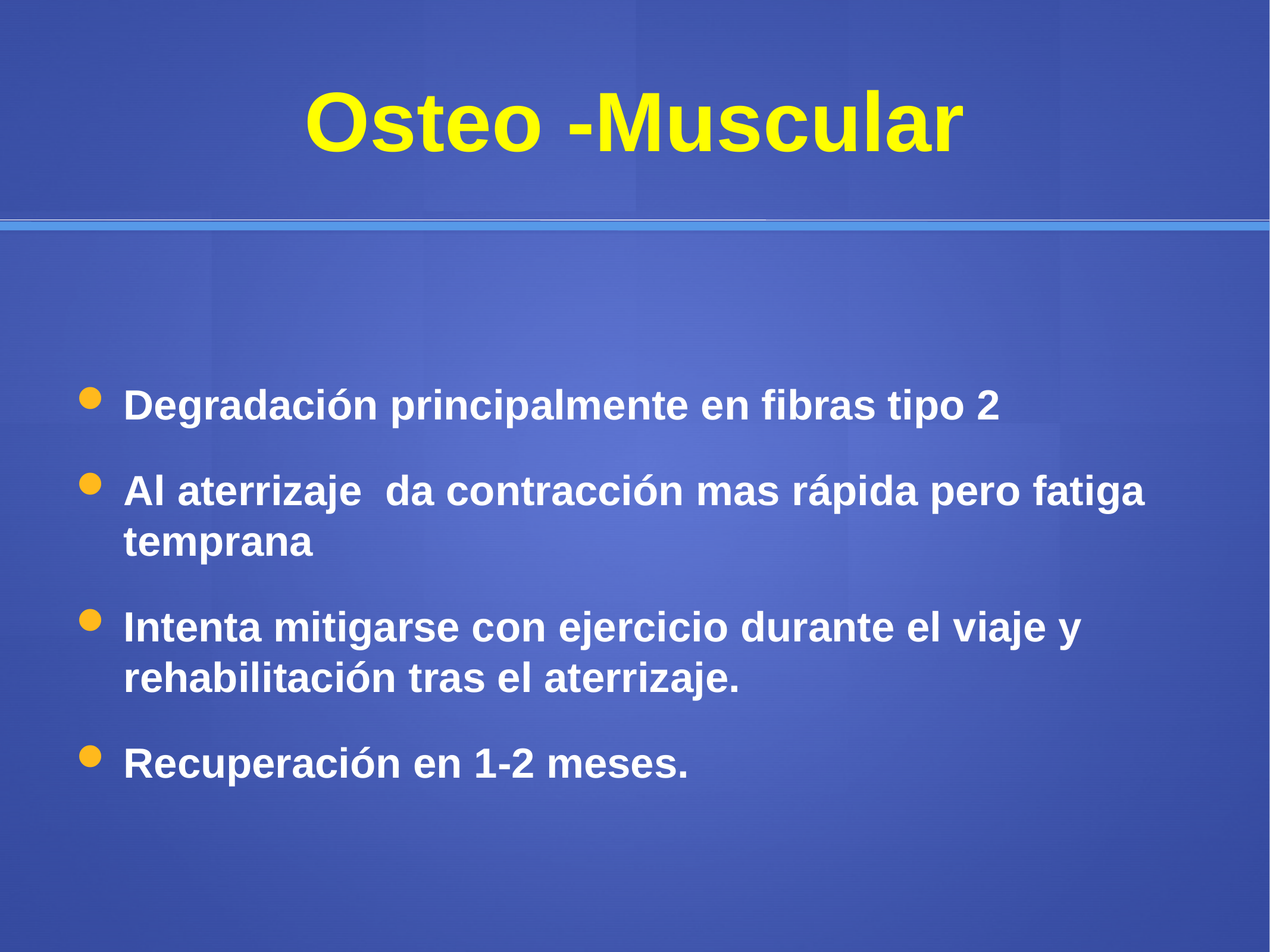

# Osteo -Muscular

Degradación principalmente en fibras tipo 2
Al aterrizaje  da contracción mas rápida pero fatiga temprana
Intenta mitigarse con ejercicio durante el viaje y rehabilitación tras el aterrizaje.
Recuperación en 1-2 meses.